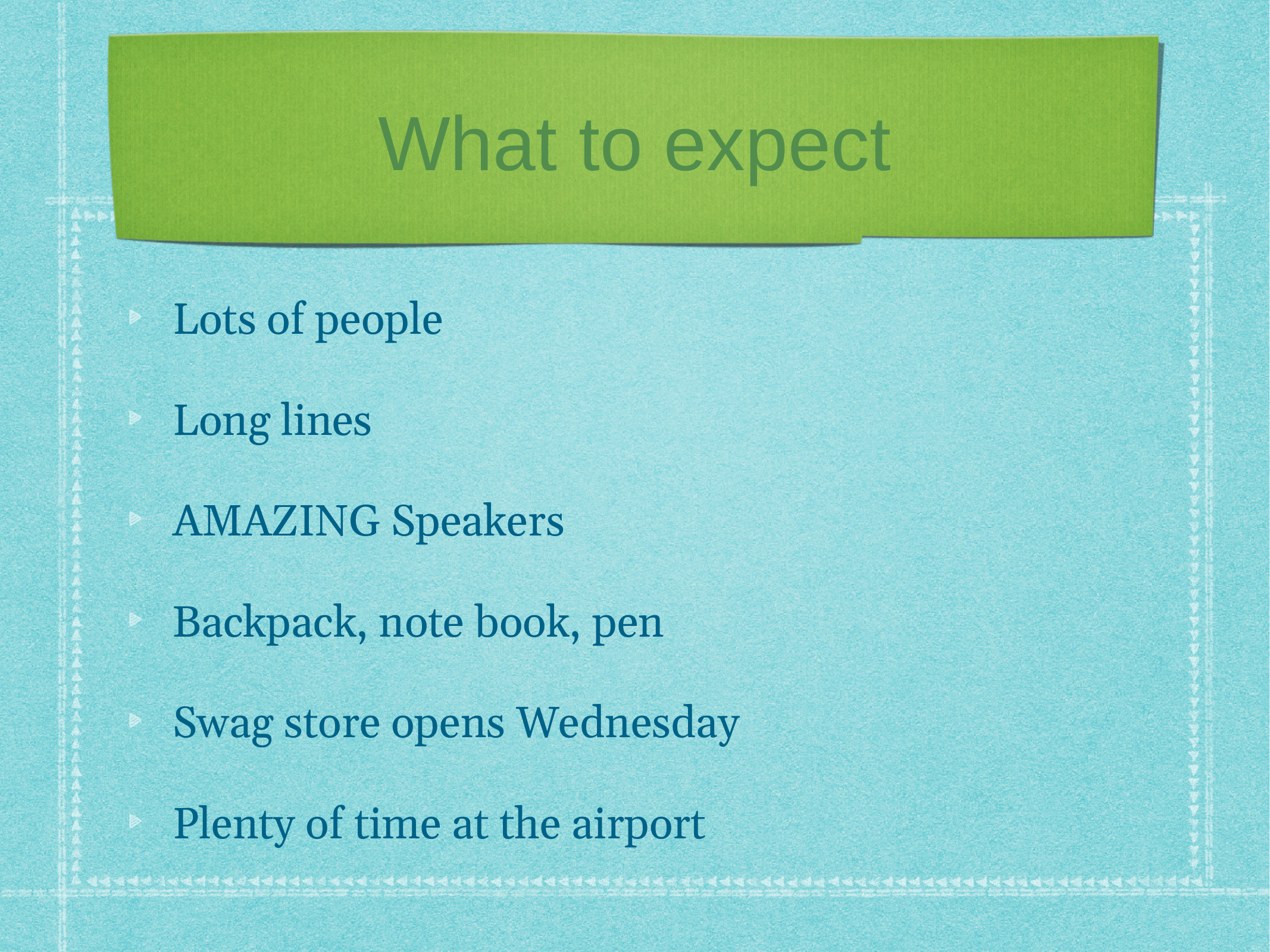

# What to expect
Lots of people
Long lines
AMAZING Speakers
Backpack, note book, pen
Swag store opens Wednesday
Plenty of time at the airport